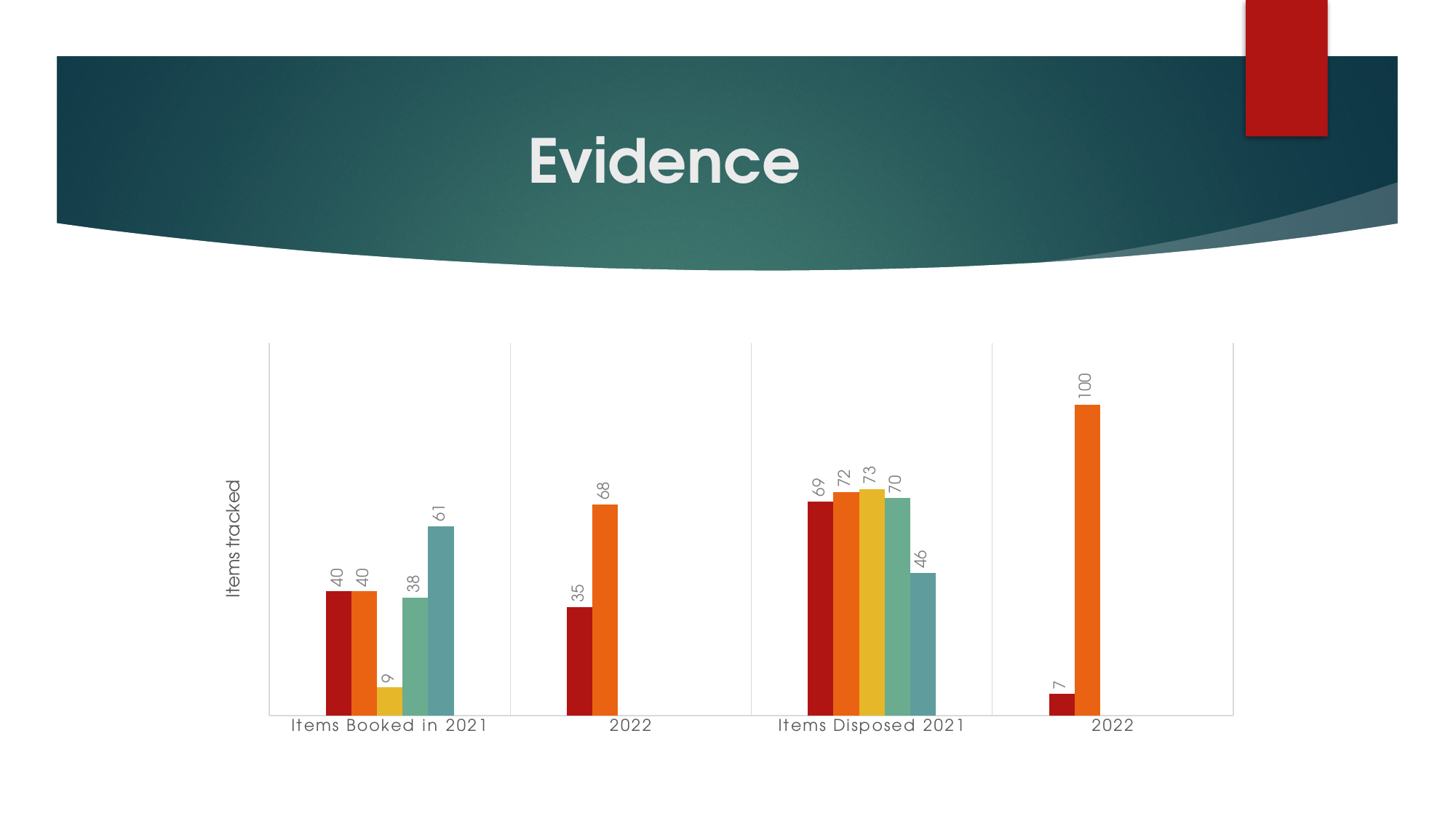

# Evidence

### Chart

| Category | January | February | March | April | May |
|---|---|---|---|---|---|
| Items Booked in 2021 | 40.0 | 40.0 | 9.0 | 38.0 | 61.0 |
| 2022 | 35.0 | 68.0 | None | None | None |
| Items Disposed 2021 | 69.0 | 72.0 | 73.0 | 70.0 | 46.0 |
| 2022 | 7.0 | 100.0 | None | None | None |